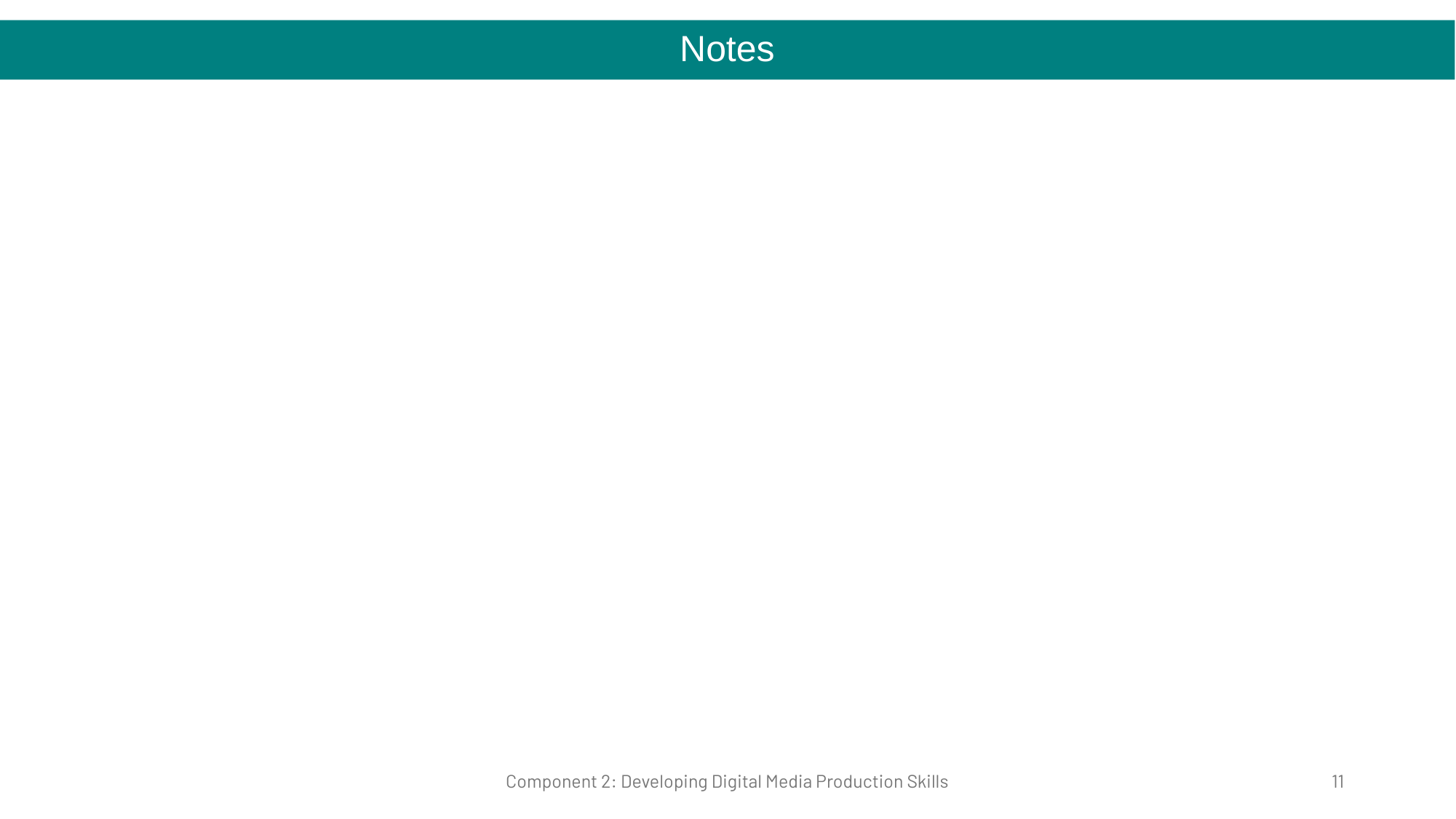

# Notes

Component 2: Developing Digital Media Production Skills
11